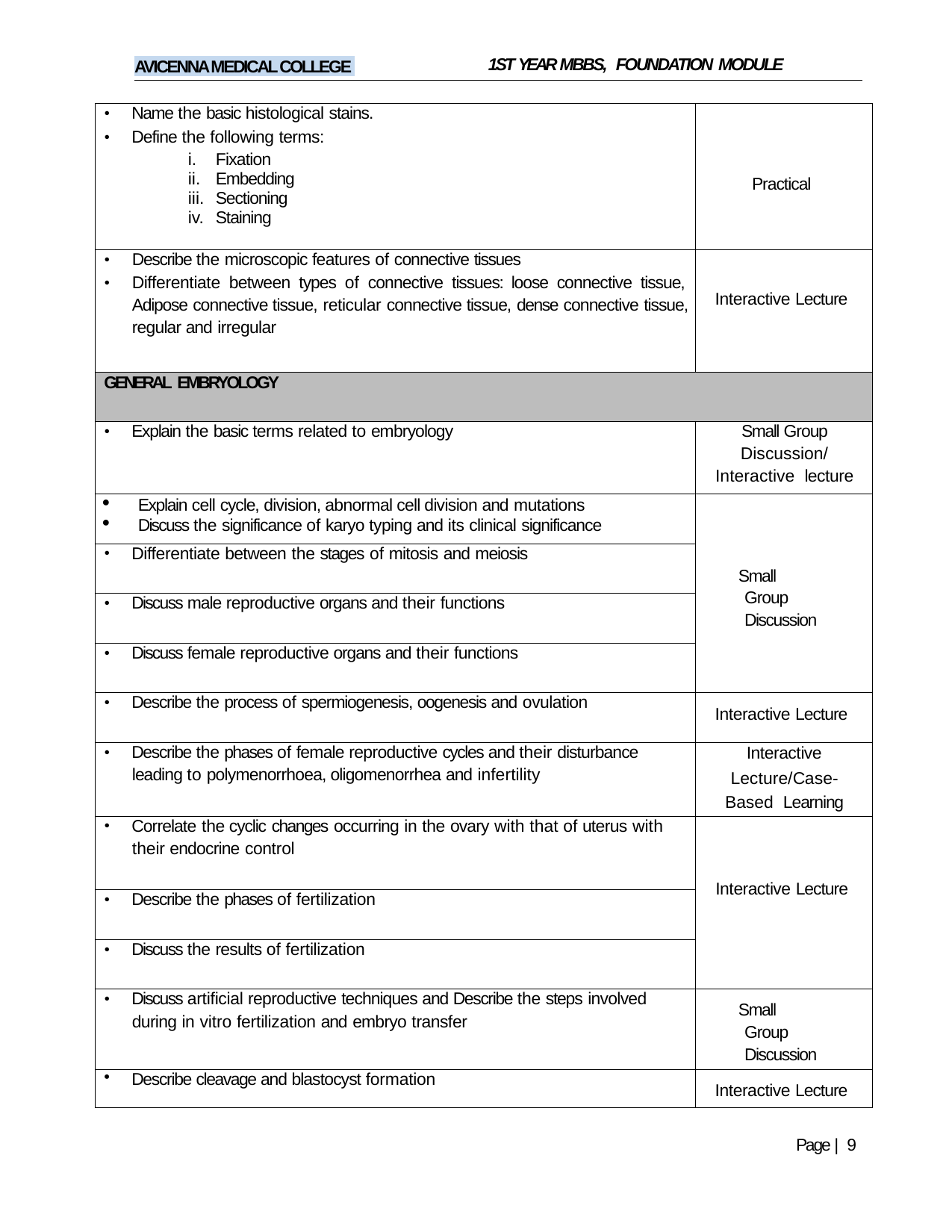

1ST YEAR MBBS,  FOUNDATION MODULE
AVICENNA MEDICAL COLLEGE
| Name the basic histological stains. Define the following terms: Fixation Embedding Sectioning Staining | Practical |
| --- | --- |
| Describe the microscopic features of connective tissues Differentiate between types of connective tissues: loose connective tissue, Adipose connective tissue, reticular connective tissue, dense connective tissue, regular and irregular | Interactive Lecture |
| GENERAL EMBRYOLOGY |  |
| Explain the basic terms related to embryology | Small Group Discussion/Interactive lecture |
| Explain cell cycle, division, abnormal cell division and mutations Discuss the significance of karyo typing and its clinical significance | Small Group Discussion |
| Differentiate between the stages of mitosis and meiosis |  |
| Discuss male reproductive organs and their functions |  |
| Discuss female reproductive organs and their functions |  |
| Describe the process of spermiogenesis, oogenesis and ovulation | Interactive Lecture |
| Describe the phases of female reproductive cycles and their disturbance leading to polymenorrhoea, oligomenorrhea and infertility | Interactive Lecture/Case-Based Learning |
| Correlate the cyclic changes occurring in the ovary with that of uterus with their endocrine control | Interactive Lecture |
| Describe the phases of fertilization |  |
| Discuss the results of fertilization |  |
| Discuss artificial reproductive techniques and Describe the steps involved during in vitro fertilization and embryo transfer | Small Group Discussion |
| Describe cleavage and blastocyst formation | Interactive Lecture |
Page | 9